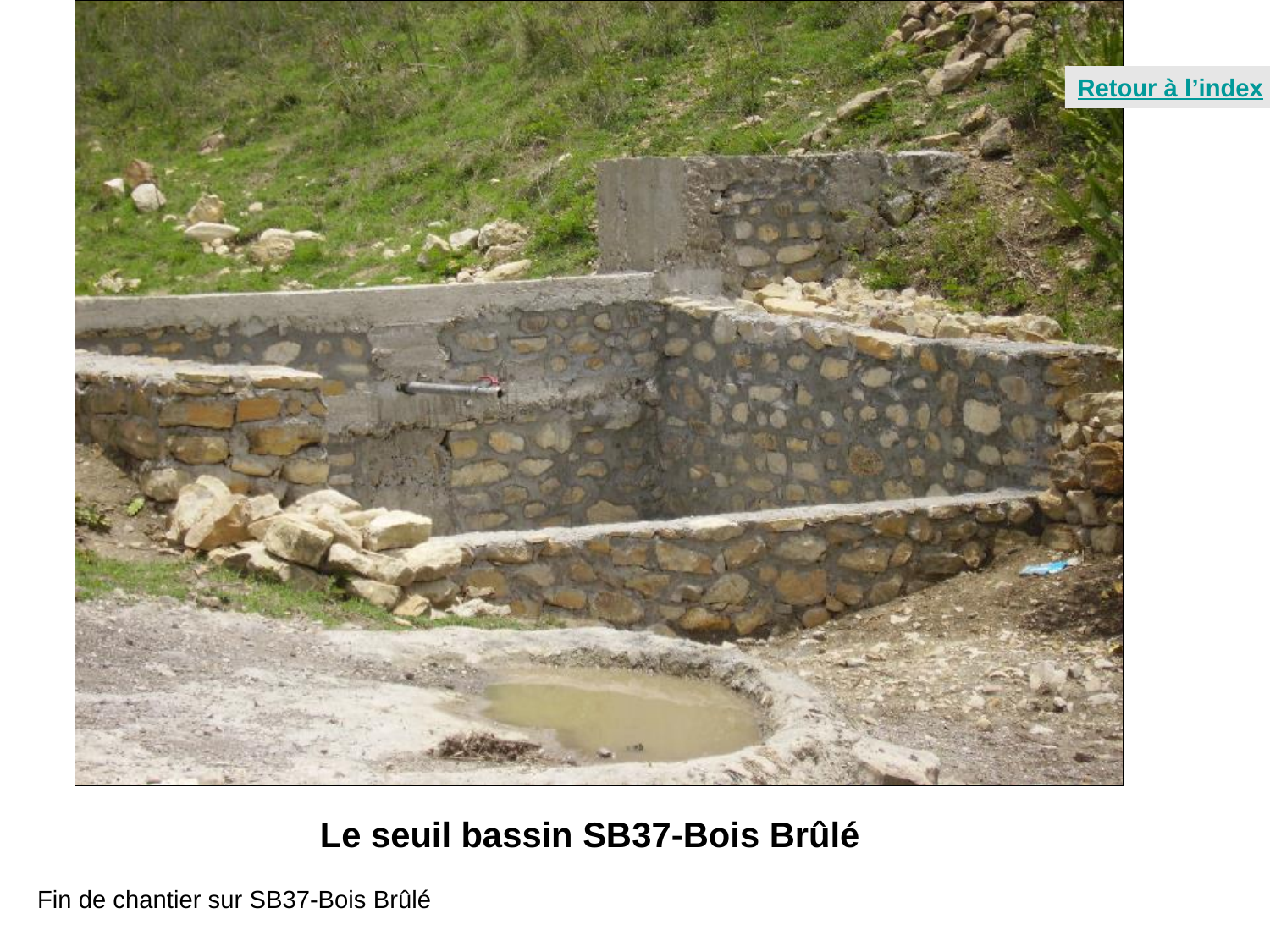

# Fin de chantier sur S37
Retour à l’index
Le seuil bassin SB37-Bois Brûlé

Fin de chantier sur SB37-Bois Brûlé